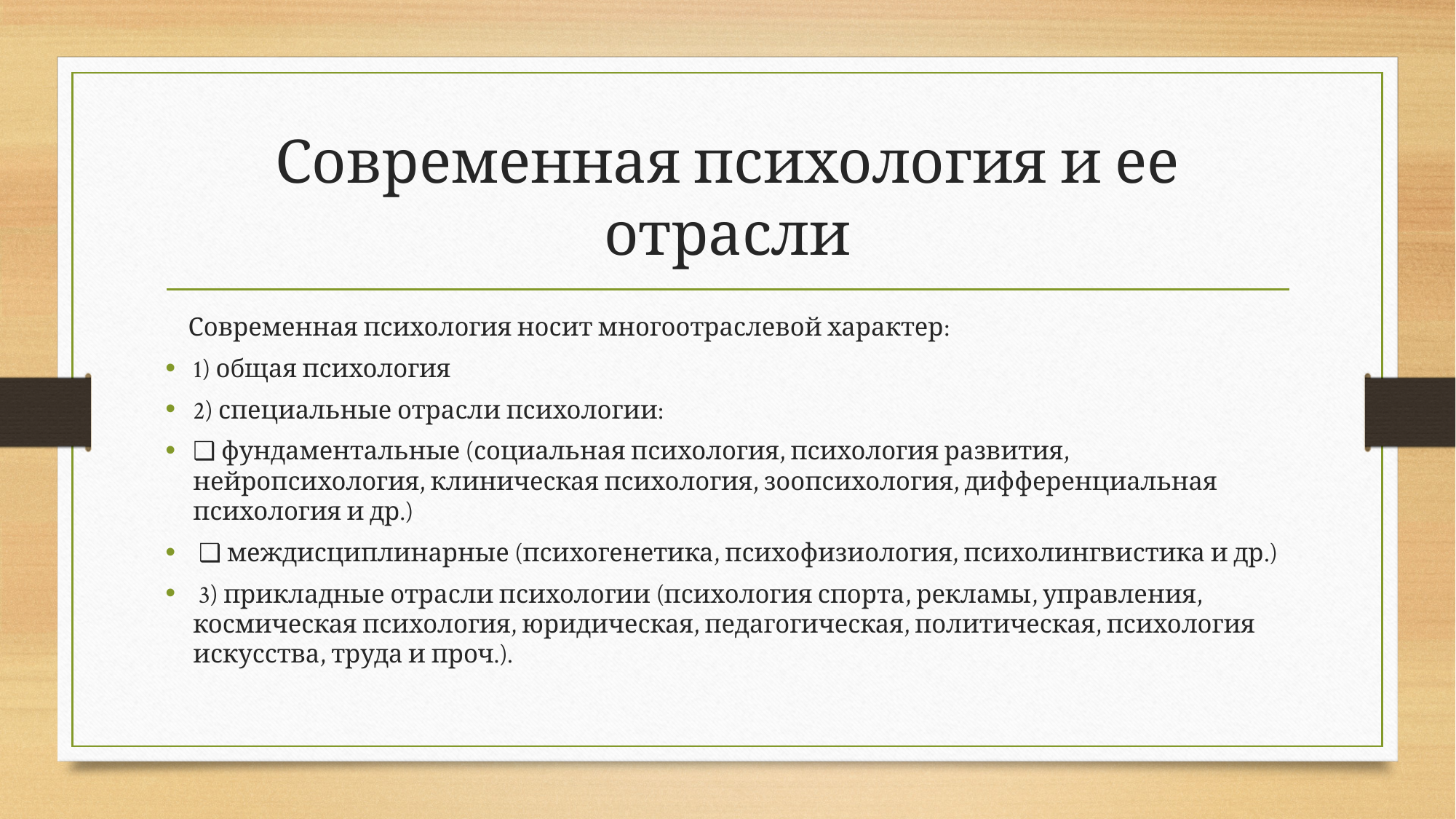

# Современная психология и ее отрасли
    Современная психология носит многоотраслевой характер:
1) общая психология
2) специальные отрасли психологии:
❑ фундаментальные (социальная психология, психология развития, нейропсихология, клиническая психология, зоопсихология, дифференциальная психология и др.)
 ❑ междисциплинарные (психогенетика, психофизиология, психолингвистика и др.)
 3) прикладные отрасли психологии (психология спорта, рекламы, управления, космическая психология, юридическая, педагогическая, политическая, психология искусства, труда и проч.).